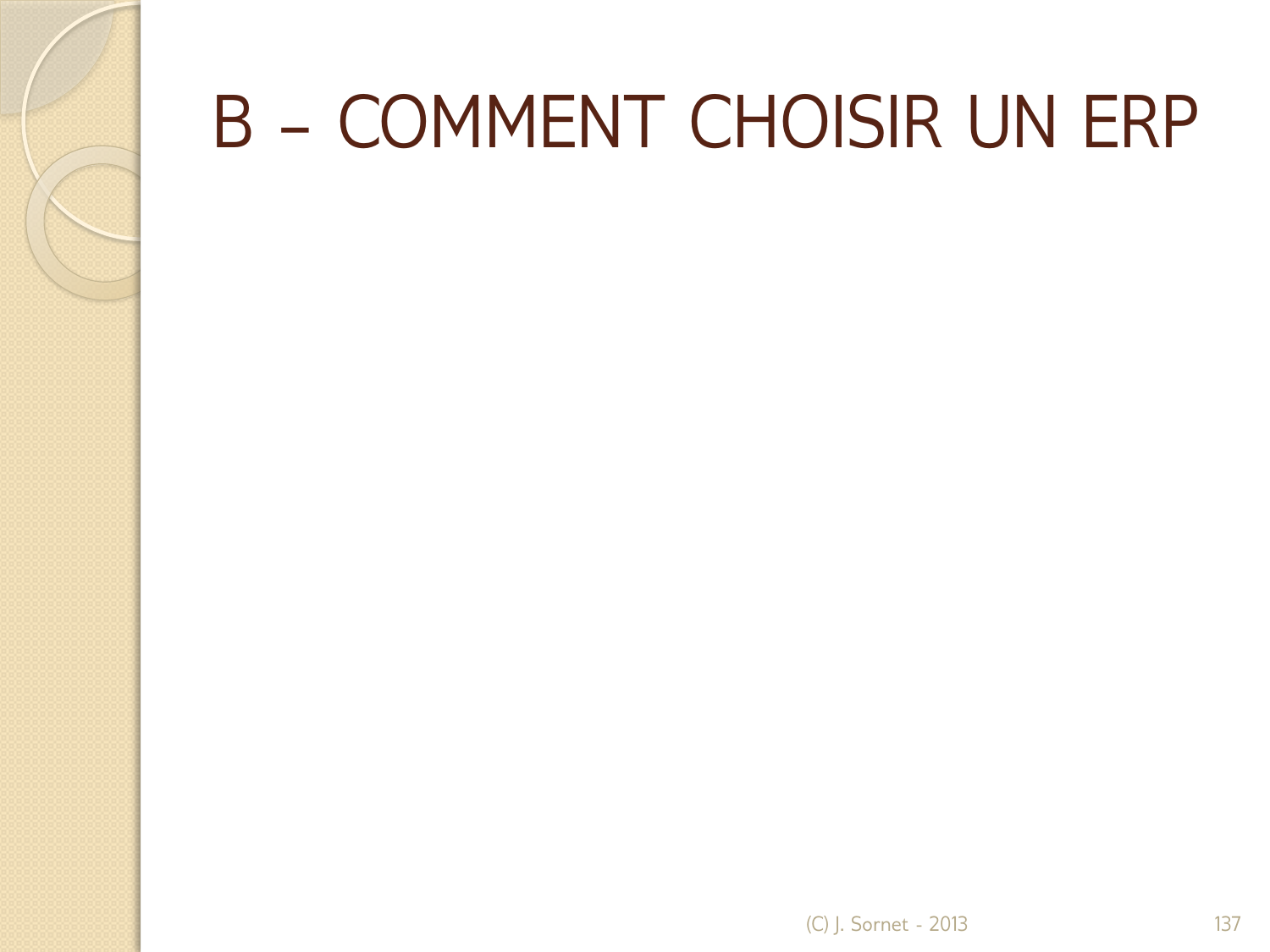

# B – COMMENT CHOISIR UN ERP

(C) J. Sornet - 2013
137